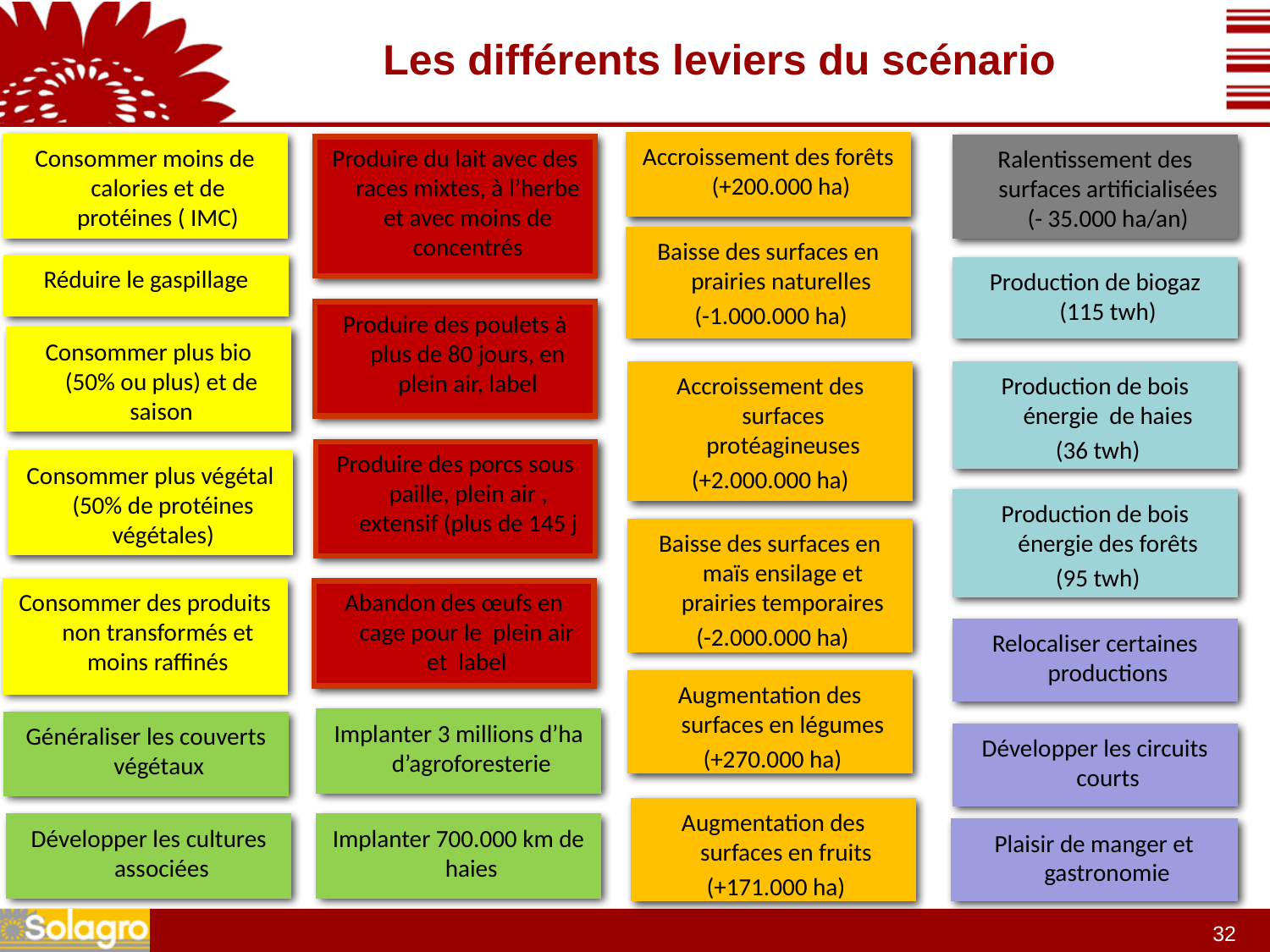

# Les différents leviers du scénario
Accroissement des forêts (+200.000 ha)
Consommer moins de calories et de protéines ( IMC)
Produire du lait avec des races mixtes, à l’herbe et avec moins de concentrés
Ralentissement des surfaces artificialisées (- 35.000 ha/an)
Baisse des surfaces en prairies naturelles
 (-1.000.000 ha)
Réduire le gaspillage
Production de biogaz (115 twh)
Produire des poulets à plus de 80 jours, en plein air, label
Consommer plus bio (50% ou plus) et de saison
Accroissement des surfaces protéagineuses
(+2.000.000 ha)
Production de bois énergie  de haies
 (36 twh)
Produire des porcs sous paille, plein air , extensif (plus de 145 j
Consommer plus végétal (50% de protéines végétales)
Production de bois énergie des forêts
 (95 twh)
Baisse des surfaces en maïs ensilage et prairies temporaires
 (-2.000.000 ha)
Consommer des produits non transformés et moins raffinés
Abandon des œufs en cage pour le  plein air et  label
Relocaliser certaines productions
Augmentation des surfaces en légumes
 (+270.000 ha)
Implanter 3 millions d’ha d’agroforesterie
Généraliser les couverts végétaux
Développer les circuits courts
Augmentation des surfaces en fruits
 (+171.000 ha)
Développer les cultures associées
Implanter 700.000 km de haies
Plaisir de manger et gastronomie